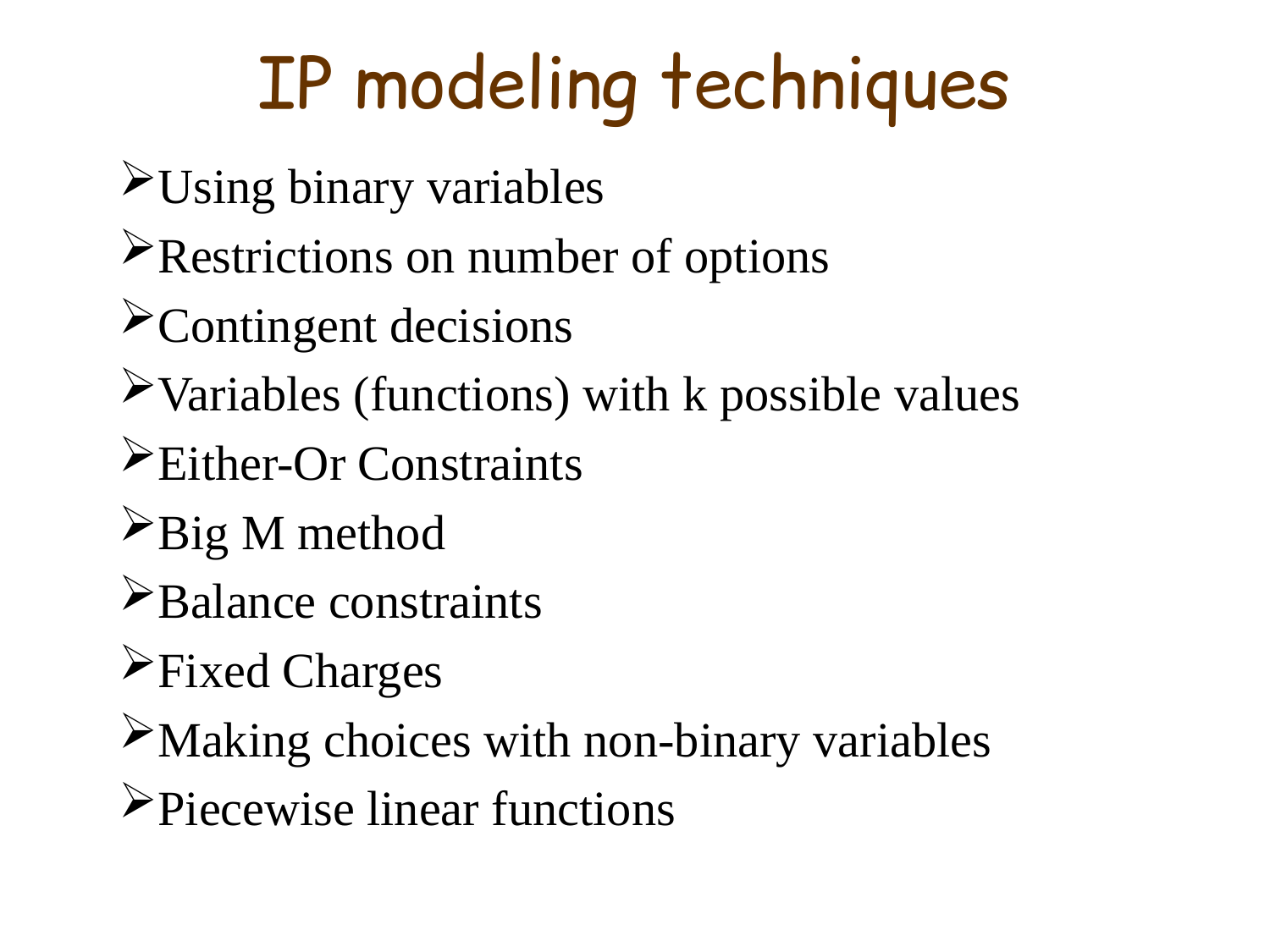

# IP modeling techniques
Using binary variables
Restrictions on number of options
Contingent decisions
Variables (functions) with k possible values
Either-Or Constraints
Big M method
Balance constraints
Fixed Charges
Making choices with non-binary variables
Piecewise linear functions